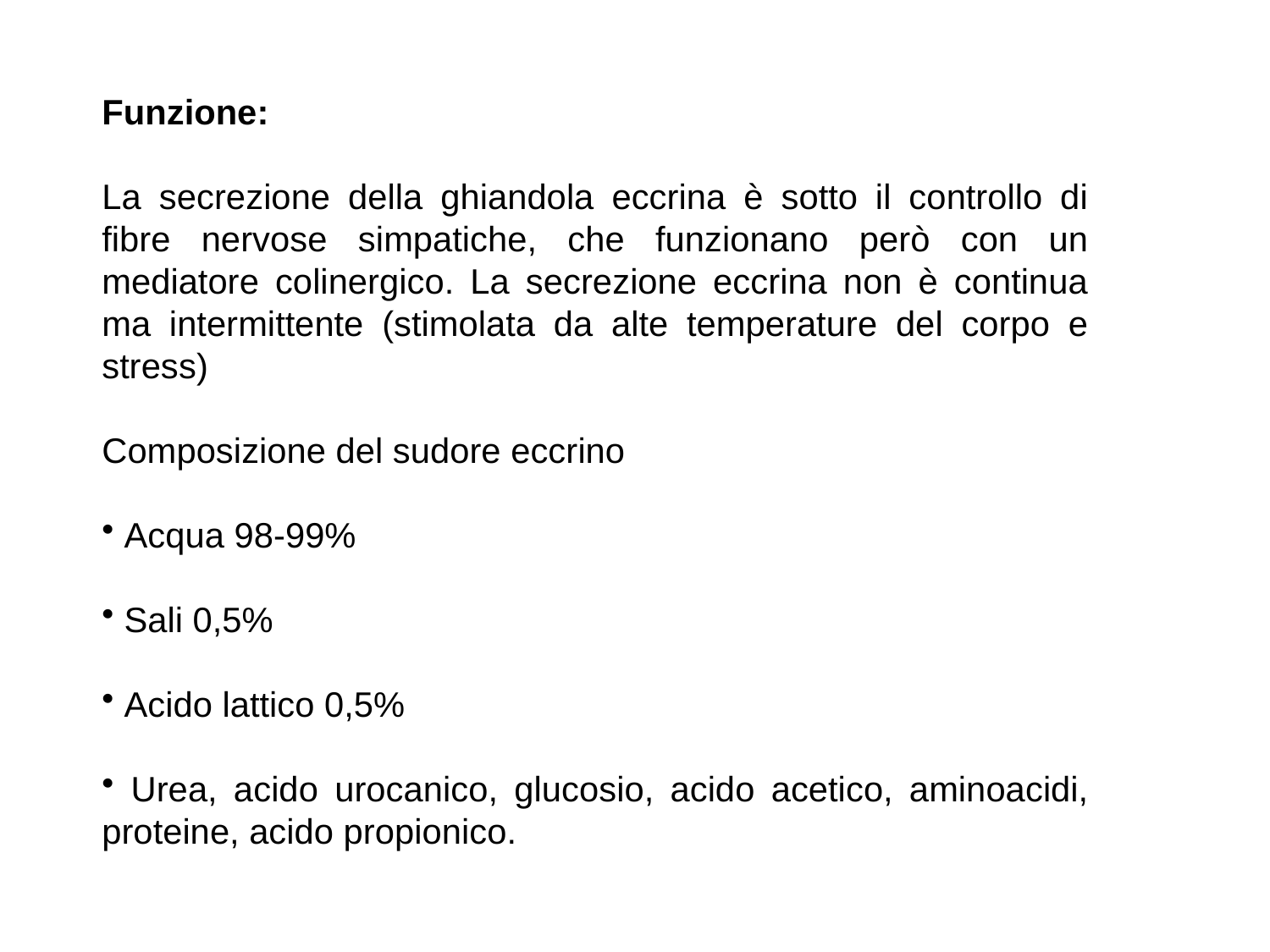

Funzione:

La secrezione della ghiandola eccrina è sotto il controllo di fibre nervose simpatiche, che funzionano però con un mediatore colinergico. La secrezione eccrina non è continua ma intermittente (stimolata da alte temperature del corpo e stress)

Composizione del sudore eccrino

 Acqua 98-99%

 Sali 0,5%

 Acido lattico 0,5%

 Urea, acido urocanico, glucosio, acido acetico, aminoacidi, proteine, acido propionico.